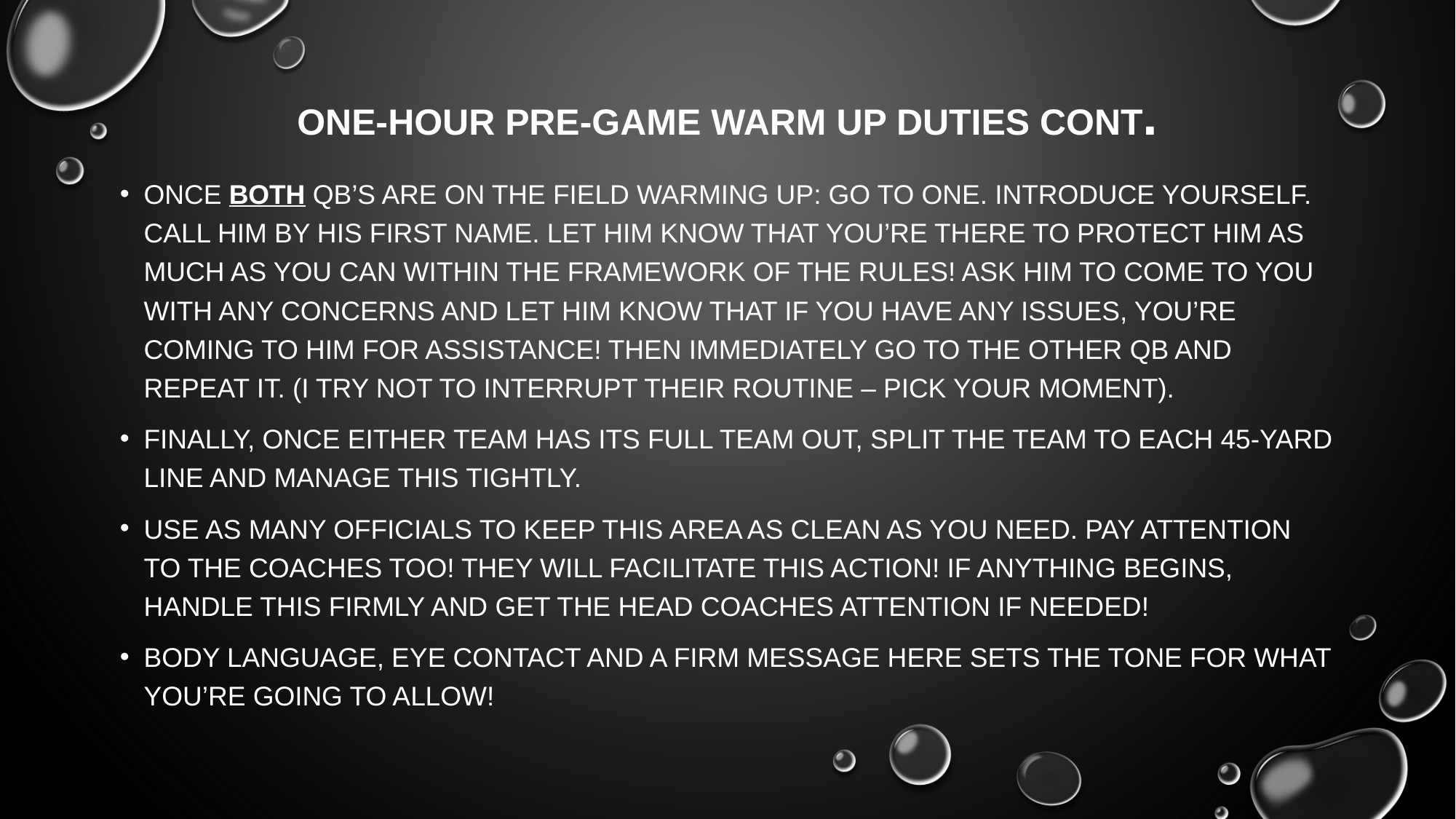

# One-hour pre-game warm up Duties Cont.
Once BOTH QB’s are on the field warming up: go to one. introduce yourself. call him by his first name. let him know that you’re there to protect him as much as you can within the framework of the rules! Ask him to come to you with any concerns and let him know that if you have any issues, you’re coming to him for assistance! Then immediately go to the other QB and repeat it. (I try not to interrupt their routine – pick your moment).
Finally, once either team has its full team out, split the team to each 45-yard line and manage this tightly.
Use as many officials to keep this area as clean as you need. Pay attention to the coaches too! they will facilitate this action! If anything begins, handle this firmly and get the Head Coaches attention if needed!
Body language, eye contact and a firm message here sets the tone for what you’re going to allow!